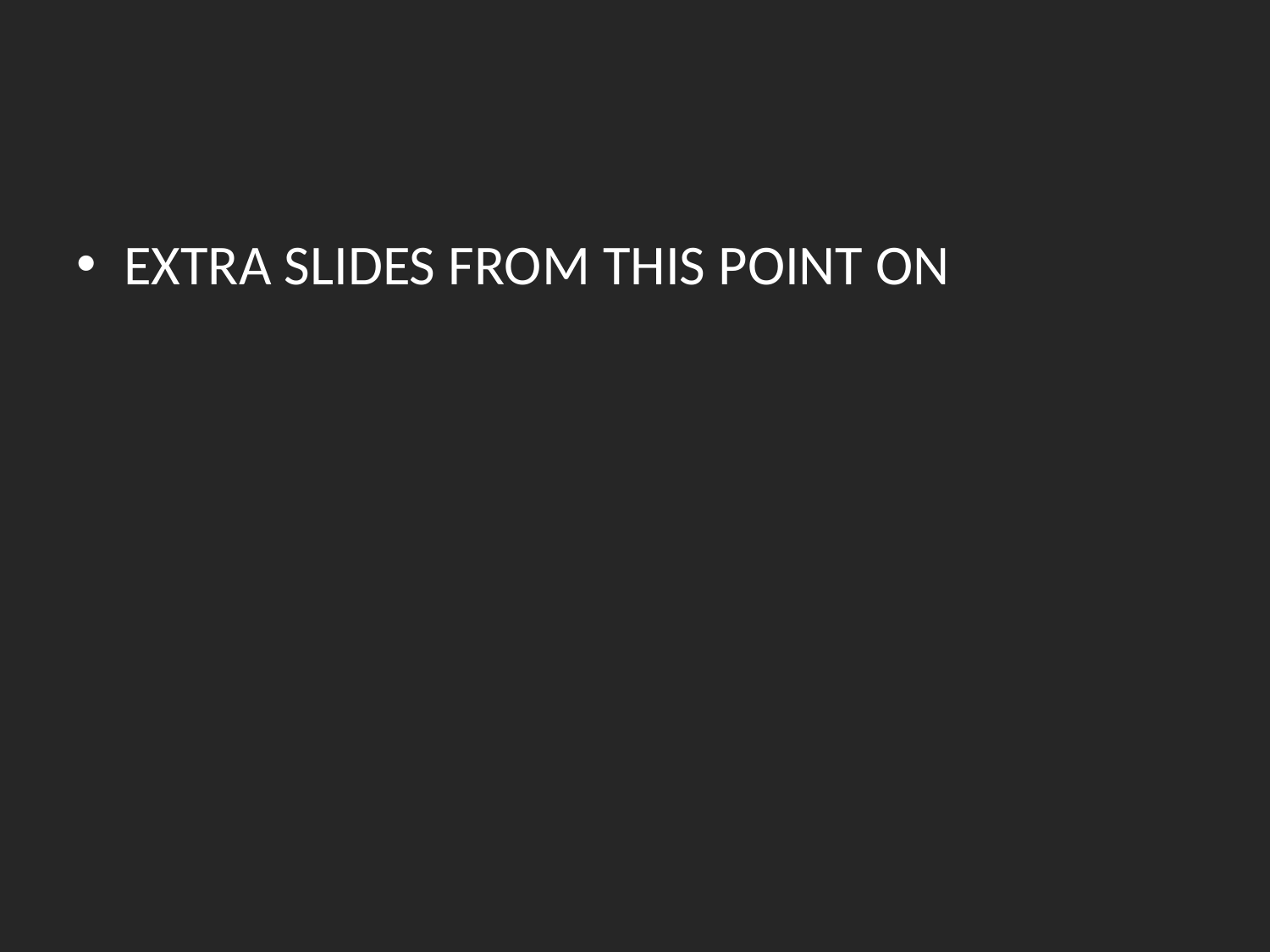

#
EXTRA SLIDES FROM THIS POINT ON